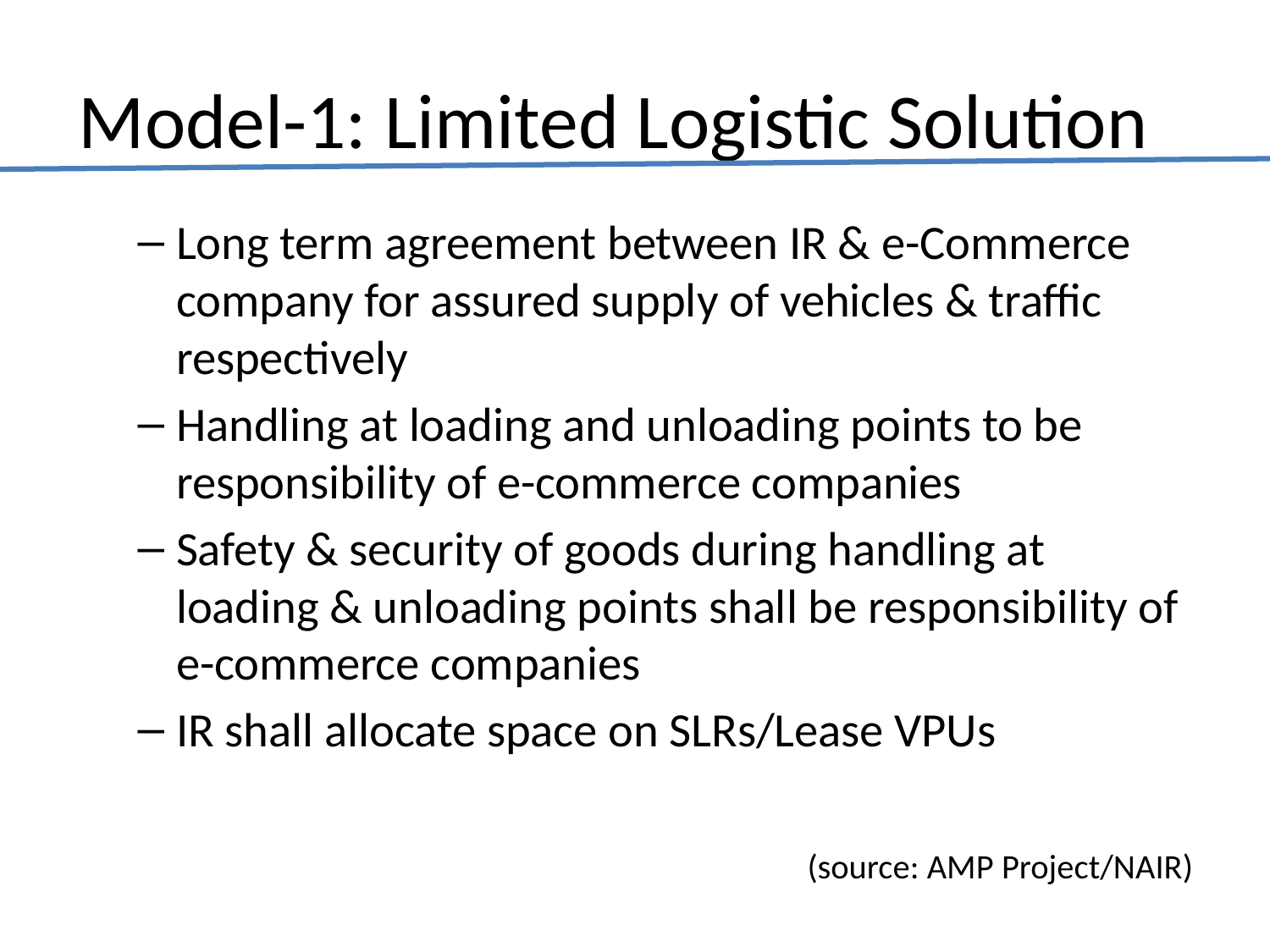

# Model-1: Limited Logistic Solution
Long term agreement between IR & e-Commerce company for assured supply of vehicles & traffic respectively
Handling at loading and unloading points to be responsibility of e-commerce companies
Safety & security of goods during handling at loading & unloading points shall be responsibility of  e-commerce companies
IR shall allocate space on SLRs/Lease VPUs

(source: AMP Project/NAIR)